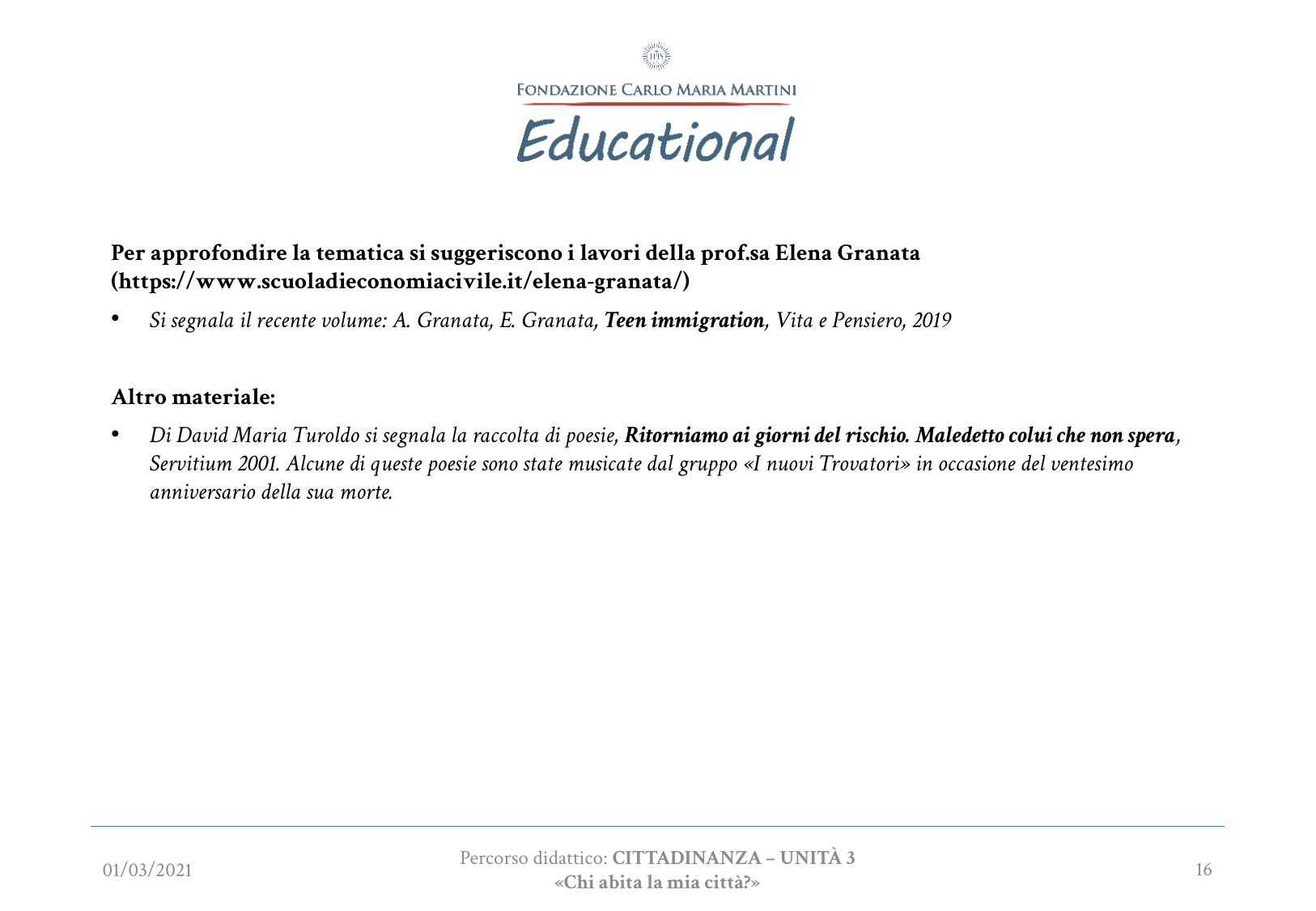

Per approfondire la tematica si suggeriscono i lavori della prof.sa Elena Granata (https://www.scuoladieconomiacivile.it/elena-granata/)
Si segnala il recente volume: A. Granata, E. Granata, Teen immigration, Vita e Pensiero, 2019

Altro materiale:
Di David Maria Turoldo si segnala la raccolta di poesie, Ritorniamo ai giorni del rischio. Maledetto colui che non spera, Servitium 2001. Alcune di queste poesie sono state musicate dal gruppo «I nuovi Trovatori» in occasione del ventesimo anniversario della sua morte.

01/03/2021
Percorso didattico: CITTADINANZA – unità 3 «Chi abita la mia città?»
16